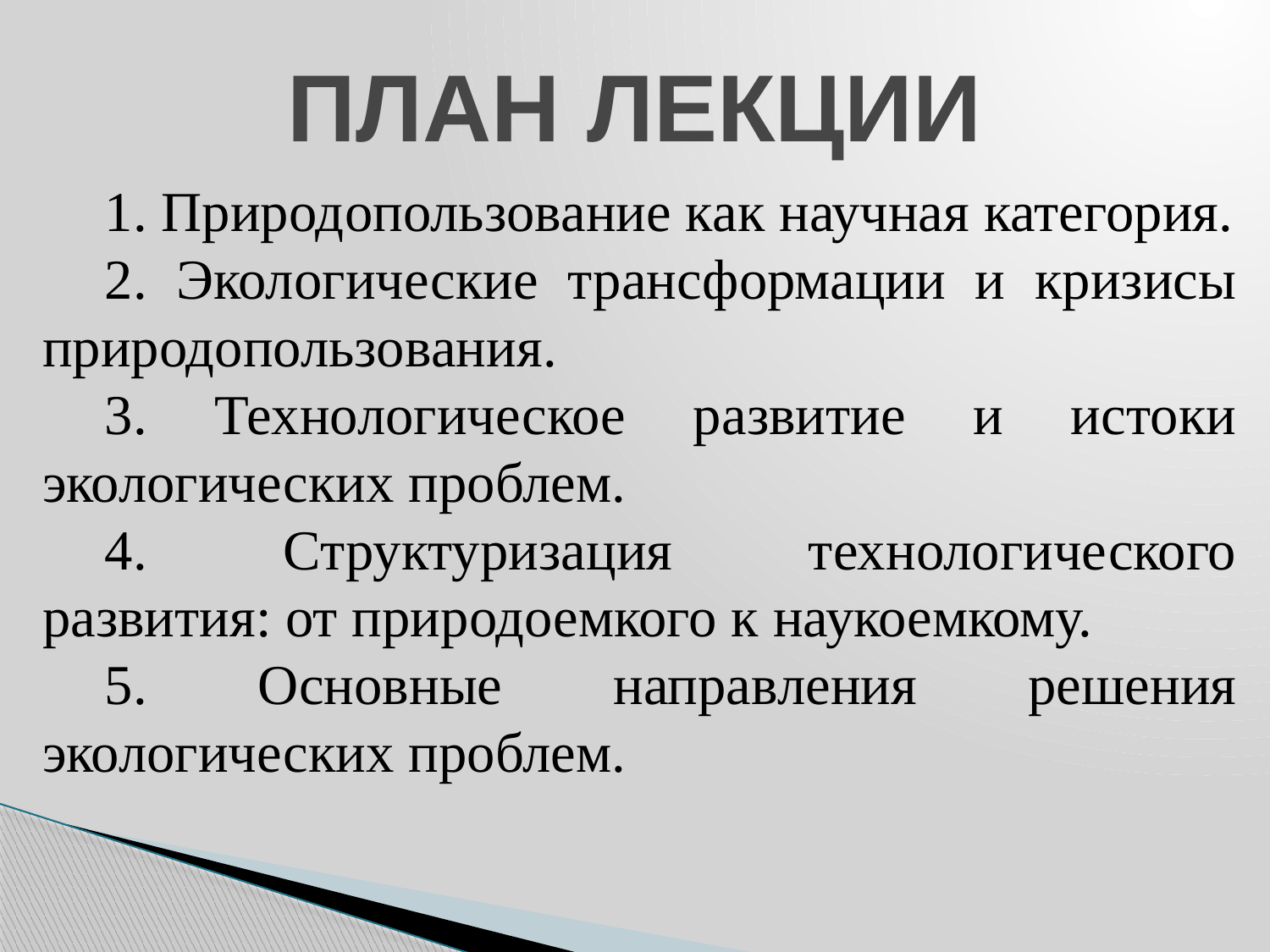

# ПЛАН ЛЕКЦИИ
1. Природопользование как научная категория.
2. Экологические трансформации и кризисы природопользования.
3. Технологическое развитие и истоки экологических проблем.
4. Структуризация технологического развития: от природоемкого к наукоемкому.
5. Основные направления решения экологических проблем.